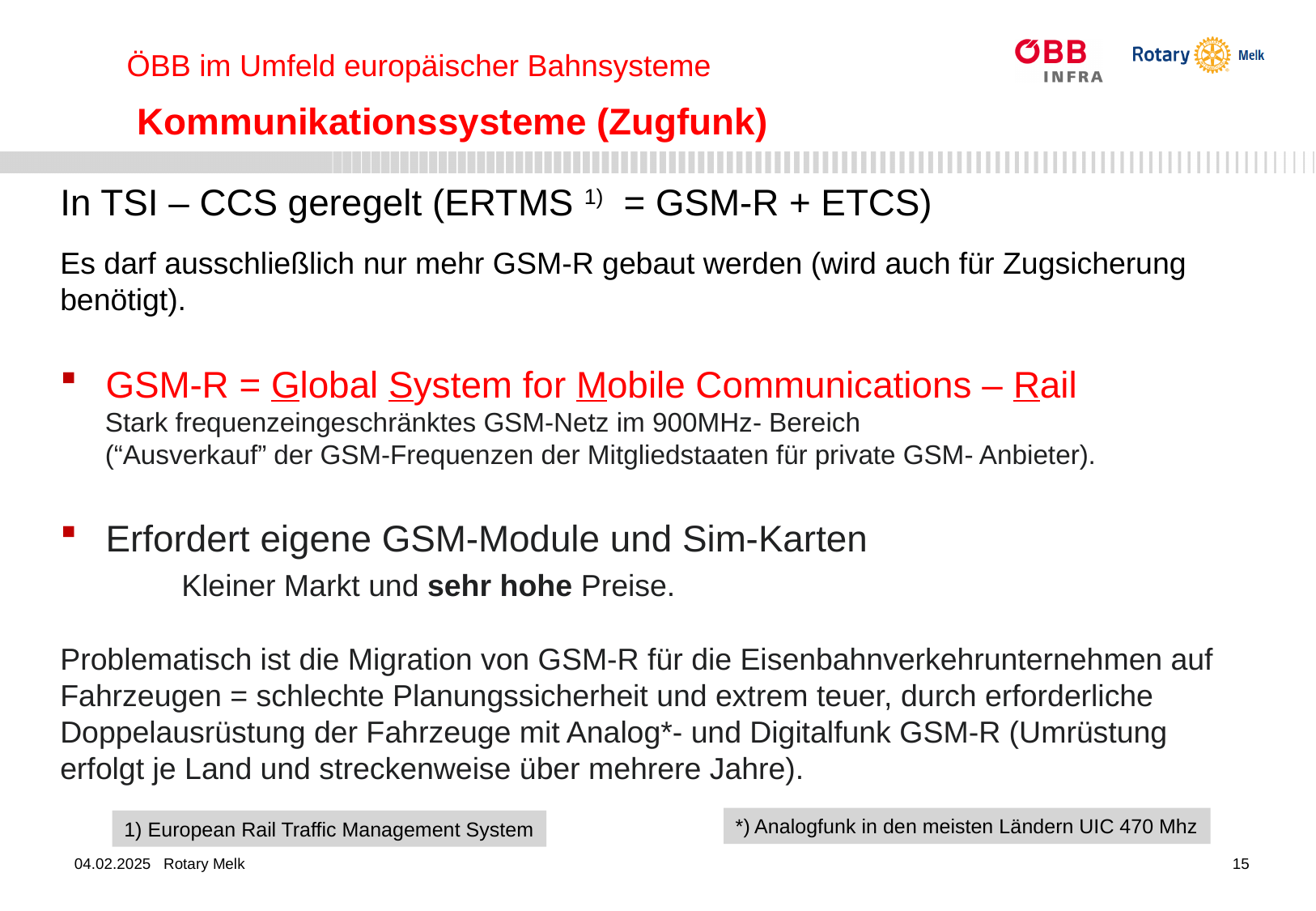

ÖBB im Umfeld europäischer Bahnsysteme
Kommunikationssysteme (Zugfunk)
In TSI – CCS geregelt (ERTMS 1)  = GSM-R + ETCS)

Es darf ausschließlich nur mehr GSM-R gebaut werden (wird auch für Zugsicherung
benötigt).

GSM-R = Global System for Mobile Communications – Rail
      Stark frequenzeingeschränktes GSM-Netz im 900MHz- Bereich
      (“Ausverkauf” der GSM-Frequenzen der Mitgliedstaaten für private GSM- Anbieter).

Erfordert eigene GSM-Module und Sim-Karten
	Kleiner Markt und sehr hohe Preise.

Problematisch ist die Migration von GSM-R für die Eisenbahnverkehrunternehmen auf Fahrzeugen = schlechte Planungssicherheit und extrem teuer, durch erforderliche Doppelausrüstung der Fahrzeuge mit Analog*- und Digitalfunk GSM-R (Umrüstung erfolgt je Land und streckenweise über mehrere Jahre).
*) Analogfunk in den meisten Ländern UIC 470 Mhz
1) European Rail Traffic Management System
15